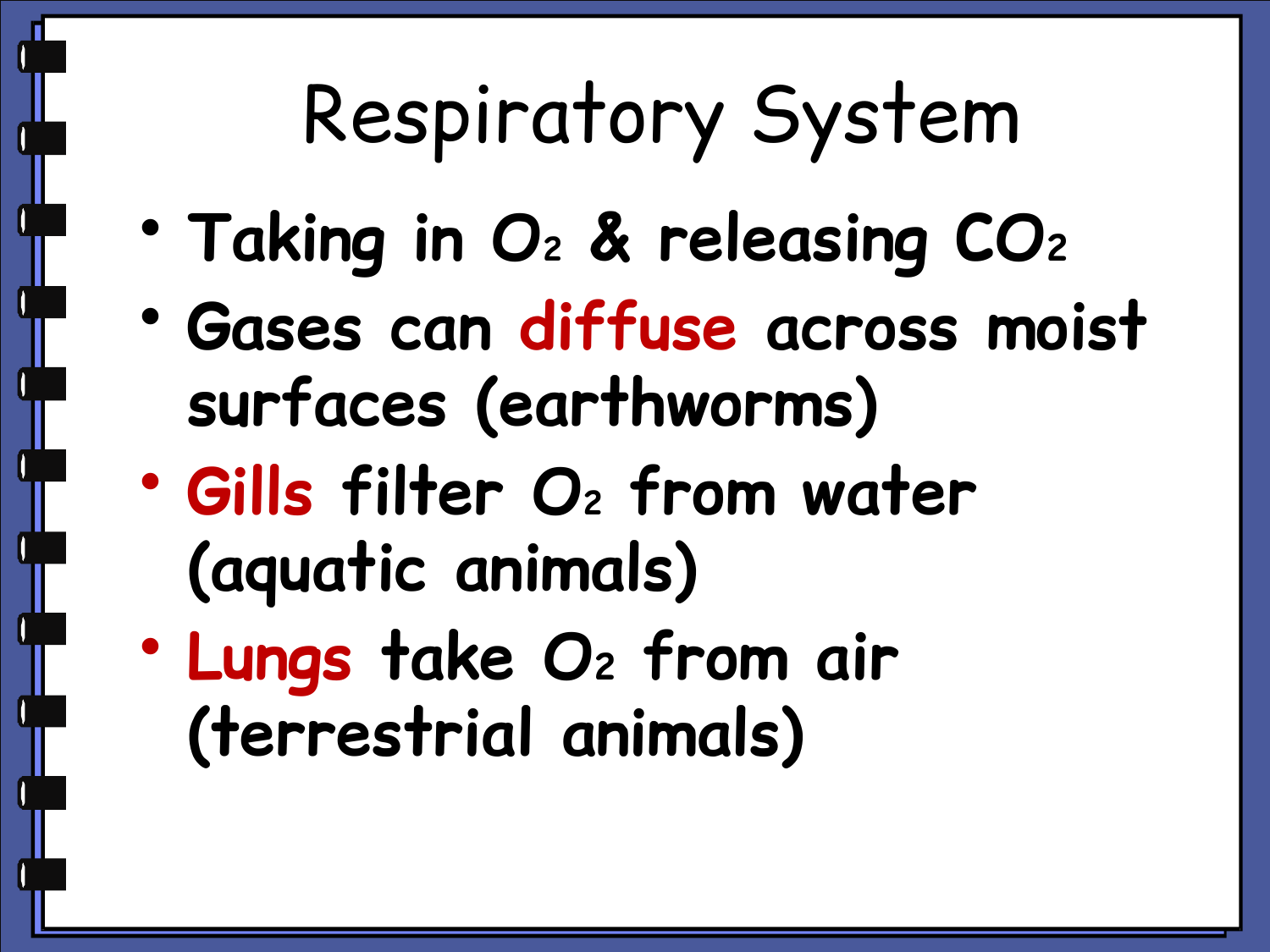

# Respiratory System
Taking in O2 & releasing CO2
Gases can diffuse across moist surfaces (earthworms)
Gills filter O2 from water (aquatic animals)
Lungs take O2 from air (terrestrial animals)